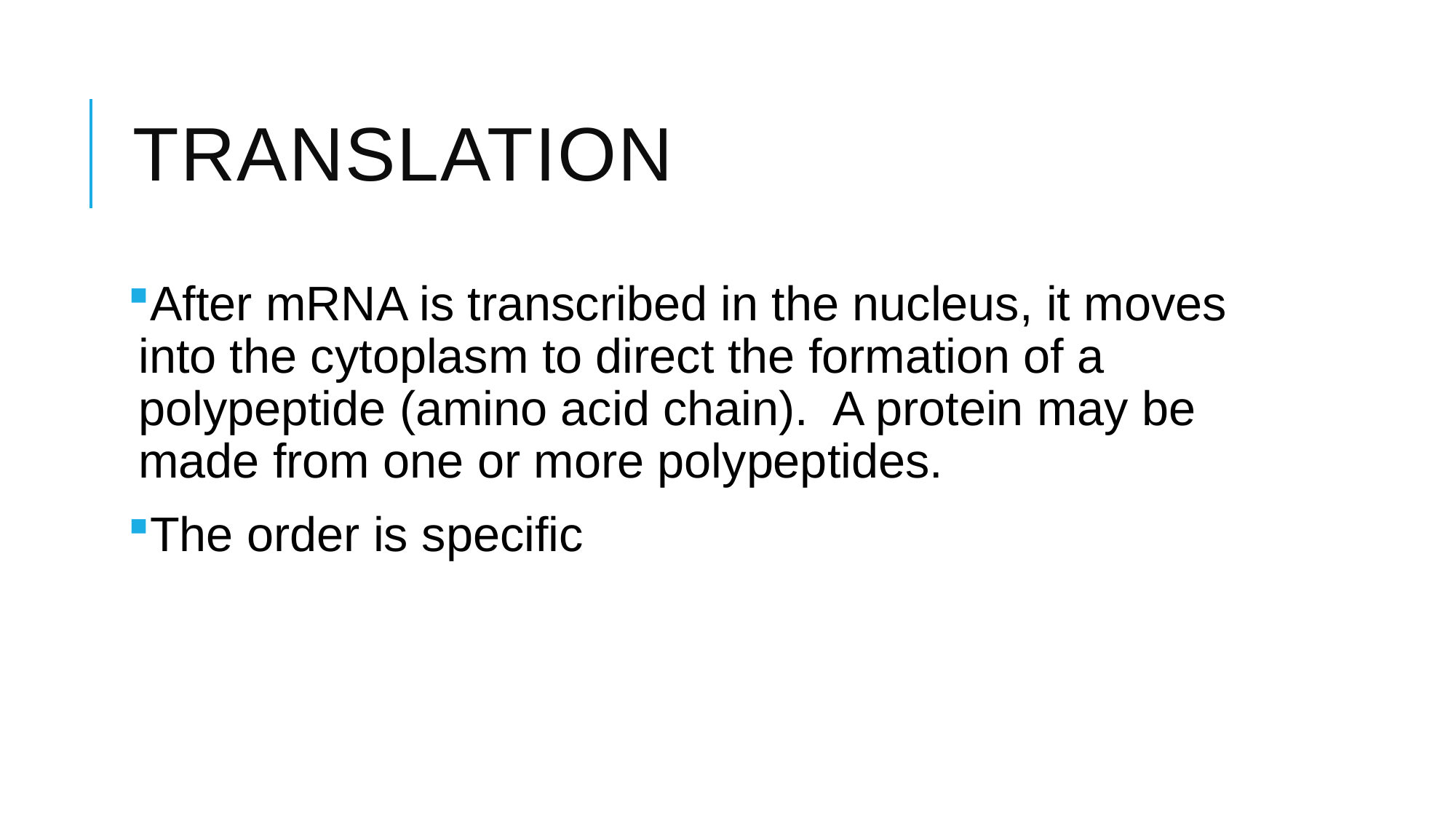

# translation
After mRNA is transcribed in the nucleus, it moves into the cytoplasm to direct the formation of a polypeptide (amino acid chain).  A protein may be made from one or more polypeptides.
The order is specific